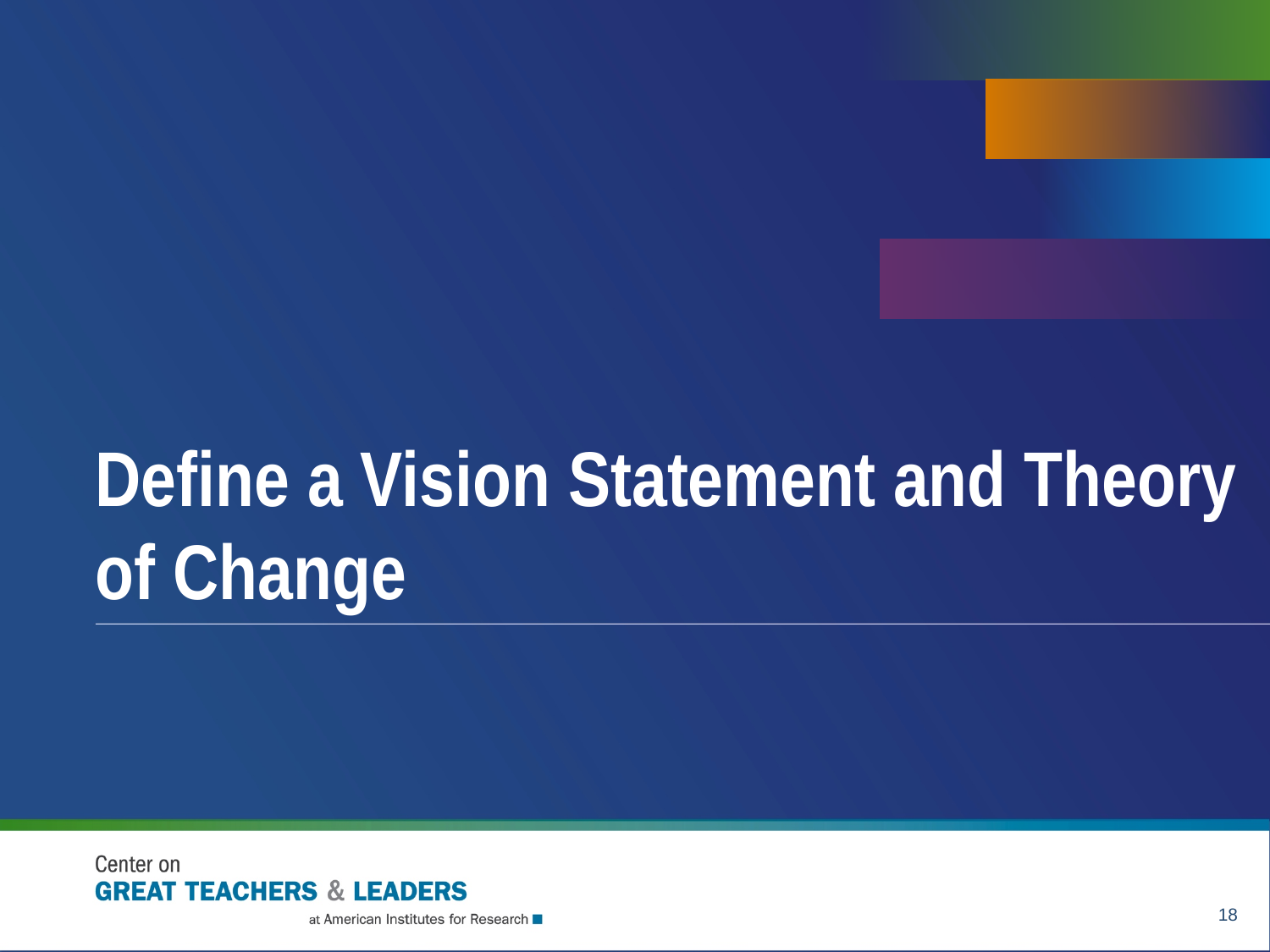

# Define a Vision Statement and Theory of Change
18